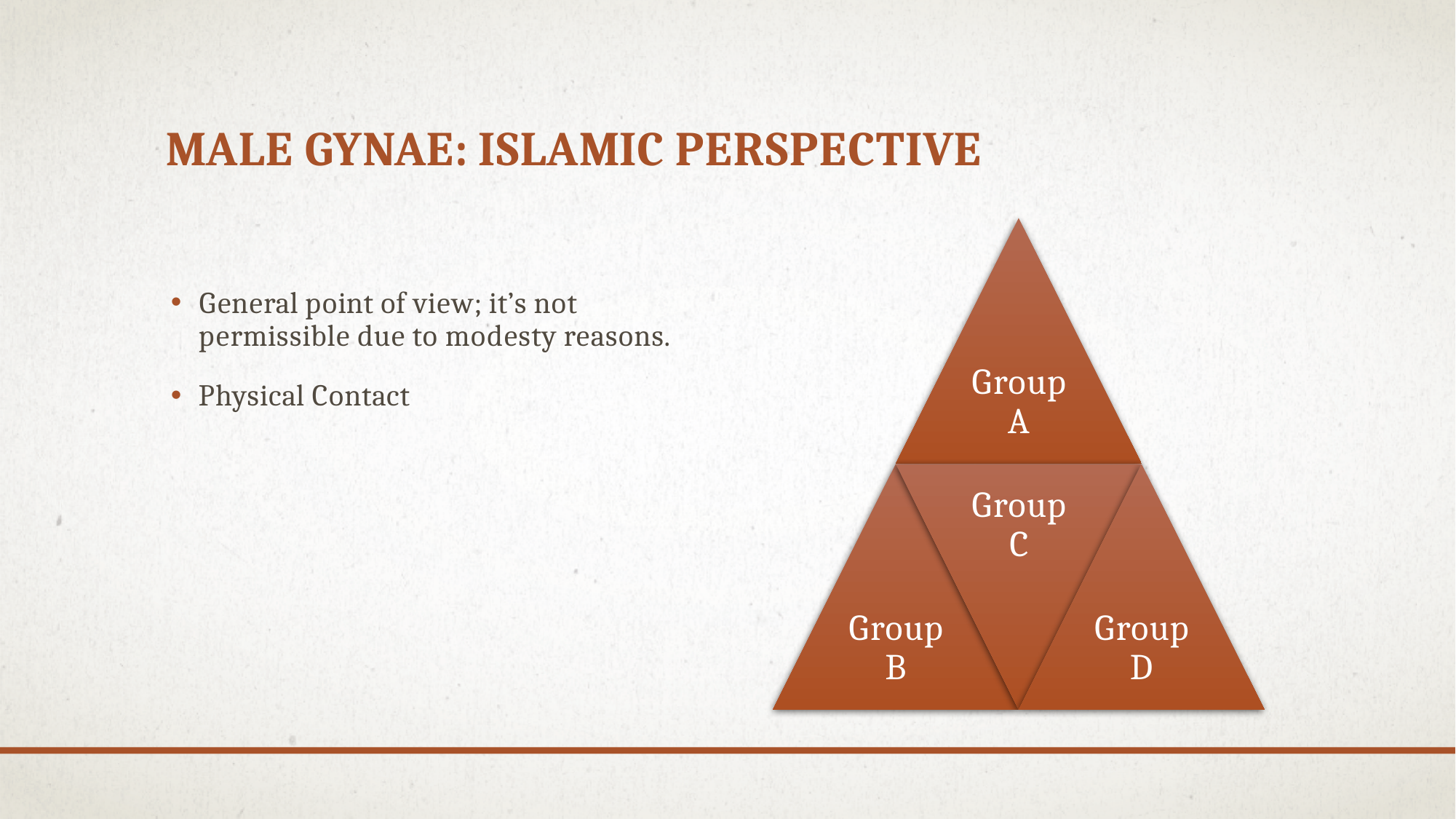

# Male gynae: Islamic perspective

General point of view; it’s not permissible due to modesty reasons.
Physical Contact

Group A
Group B
Group C
Group D